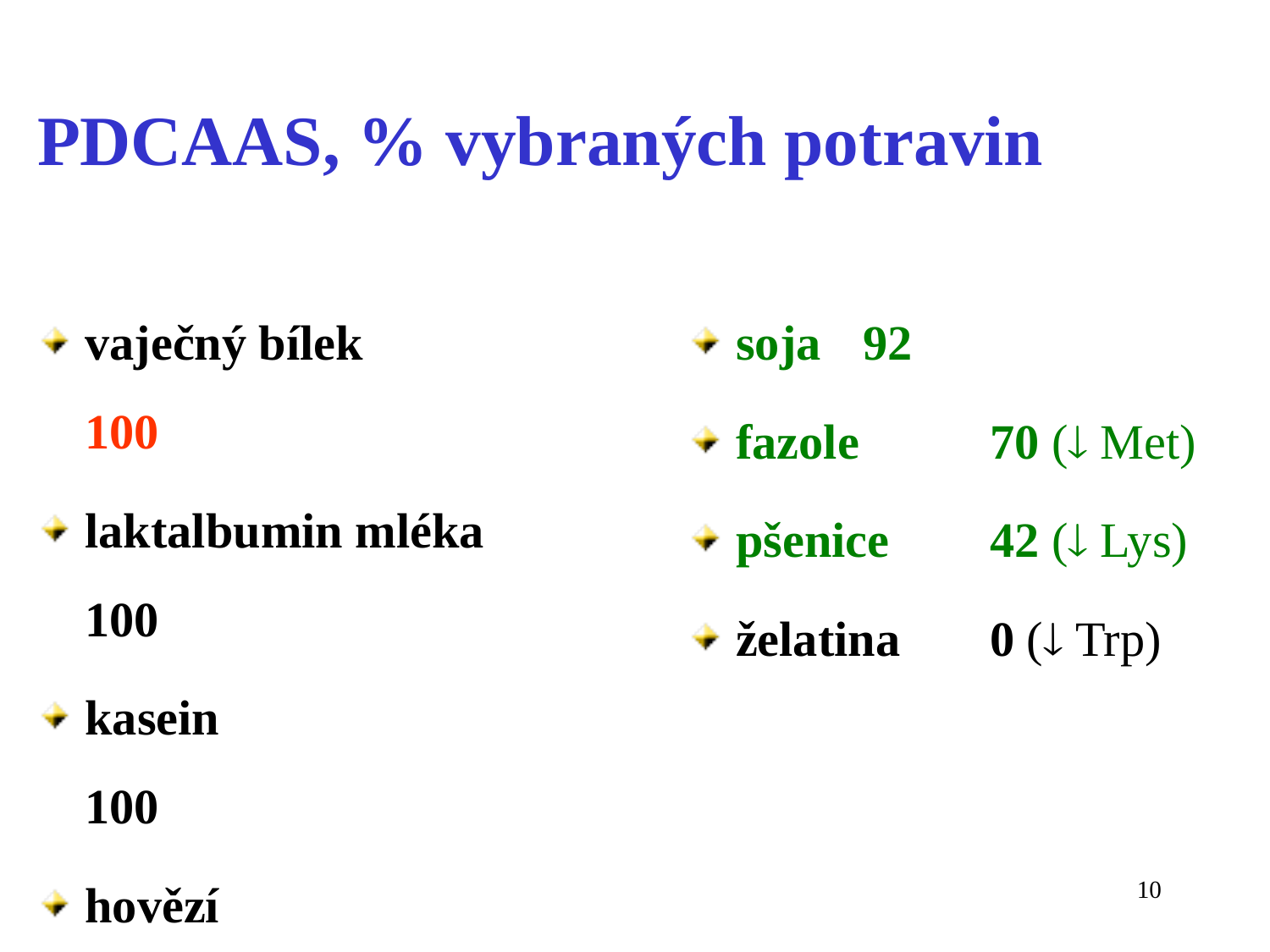

PDCAAS, % vybraných potravin
vaječný bílek 		100
laktalbumin mléka  	100
kasein 			100
hovězí 			92
kuřecí			78
soja	92
fazole 	70 (↓ Met)
pšenice 	42 (↓ Lys)
želatina 	0 (↓ Trp)
10